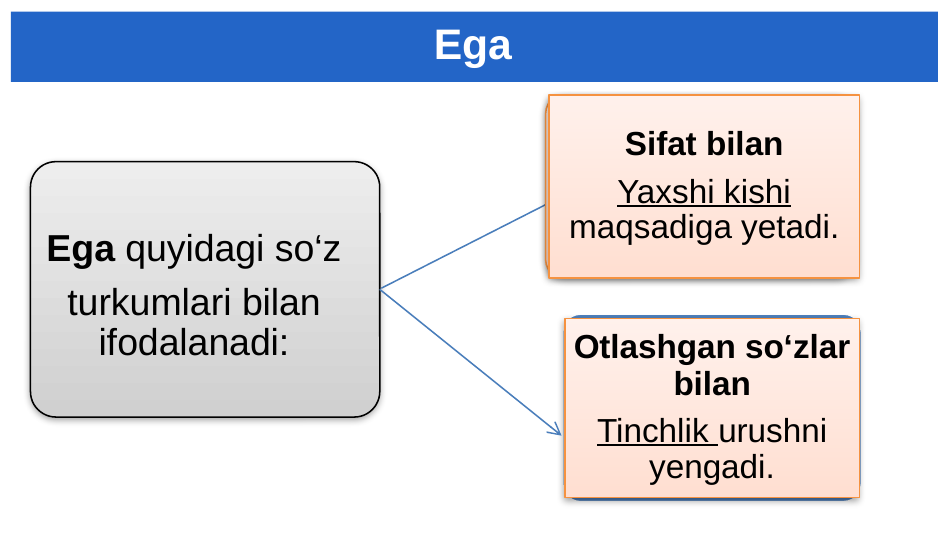

# Ega

Sifat bilan
Yaxshi kishi maqsadiga yetadi.

Ega quyidagi so‘z
turkumlari bilan ifodalanadi:

Otlashgan so‘zlar bilan
Tinchlik urushni yengadi.